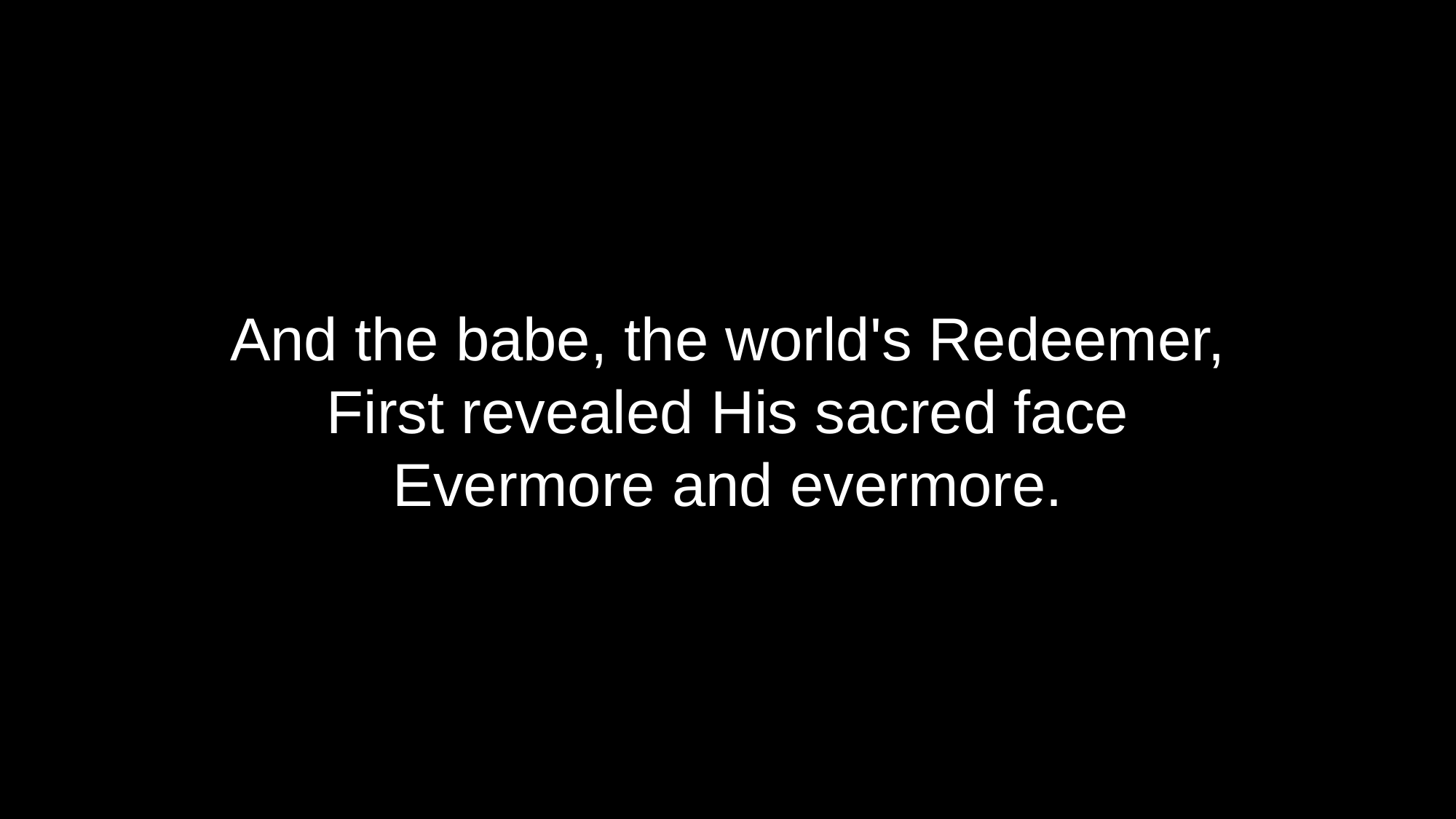

And the babe, the world's Redeemer,
First revealed His sacred face
Evermore and evermore.